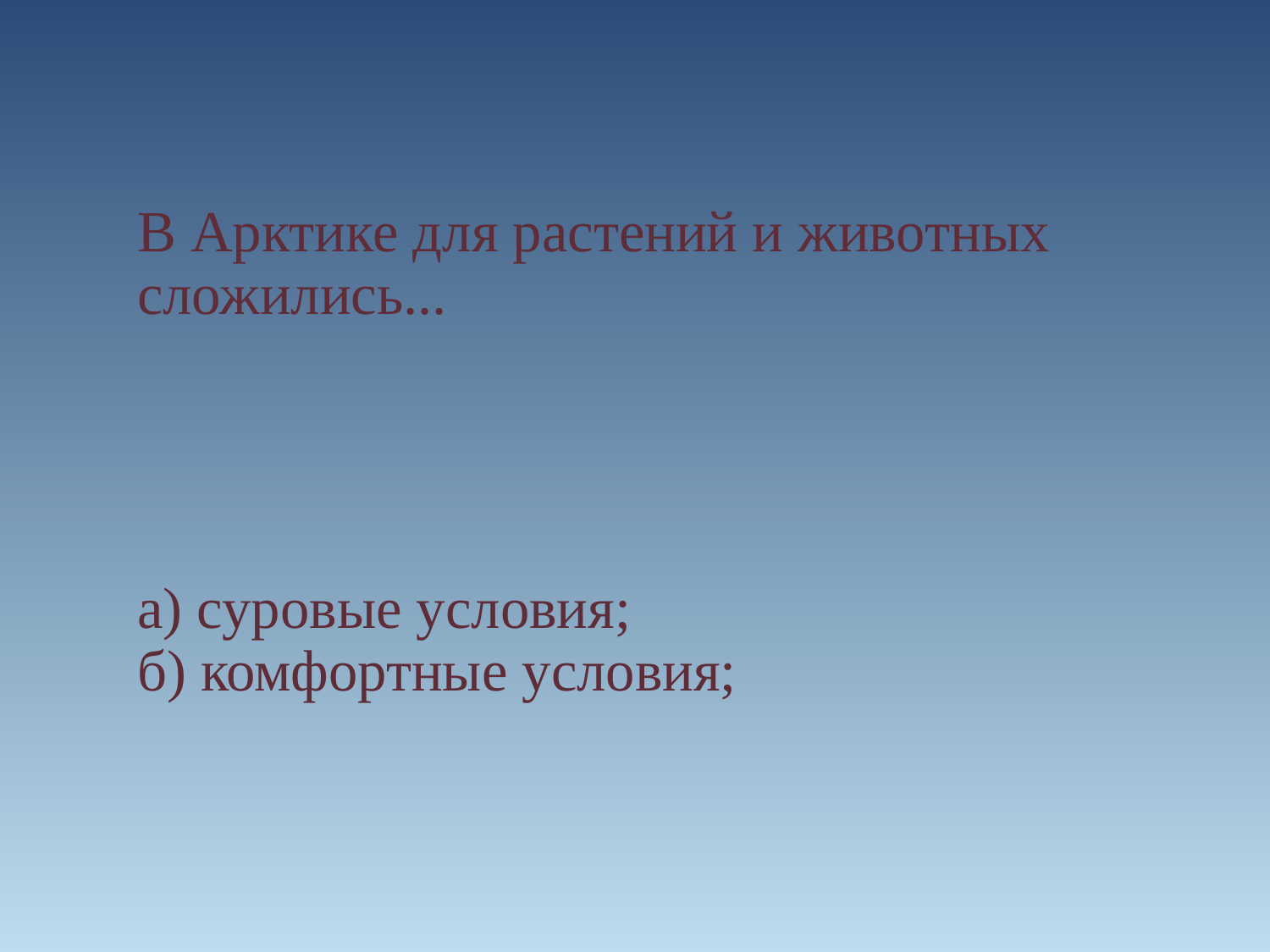

В Арктике для растений и животных сложились...

а) суровые условия;
б) комфортные условия;